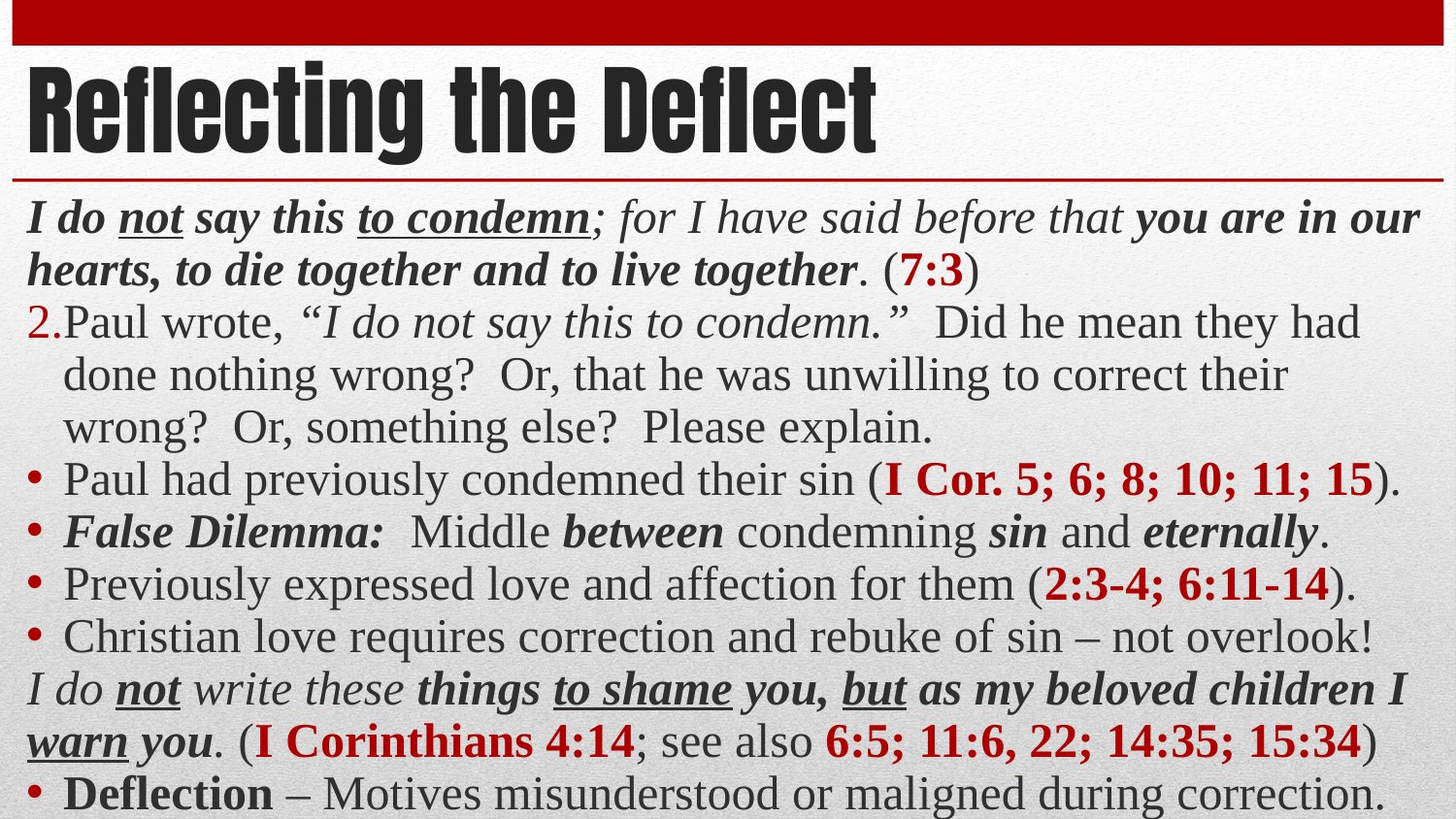

# Reflecting the Deflect
I do not say this to condemn; for I have said before that you are in our hearts, to die together and to live together. (7:3)
Paul wrote, “I do not say this to condemn.”  Did he mean they had done nothing wrong?  Or, that he was unwilling to correct their wrong?  Or, something else?  Please explain.
Paul had previously condemned their sin (I Cor. 5; 6; 8; 10; 11; 15).
False Dilemma:  Middle between condemning sin and eternally.
Previously expressed love and affection for them (2:3-4; 6:11-14).
Christian love requires correction and rebuke of sin – not overlook!
I do not write these things to shame you, but as my beloved children I warn you. (I Corinthians 4:14; see also 6:5; 11:6, 22; 14:35; 15:34)
Deflection – Motives misunderstood or maligned during correction.